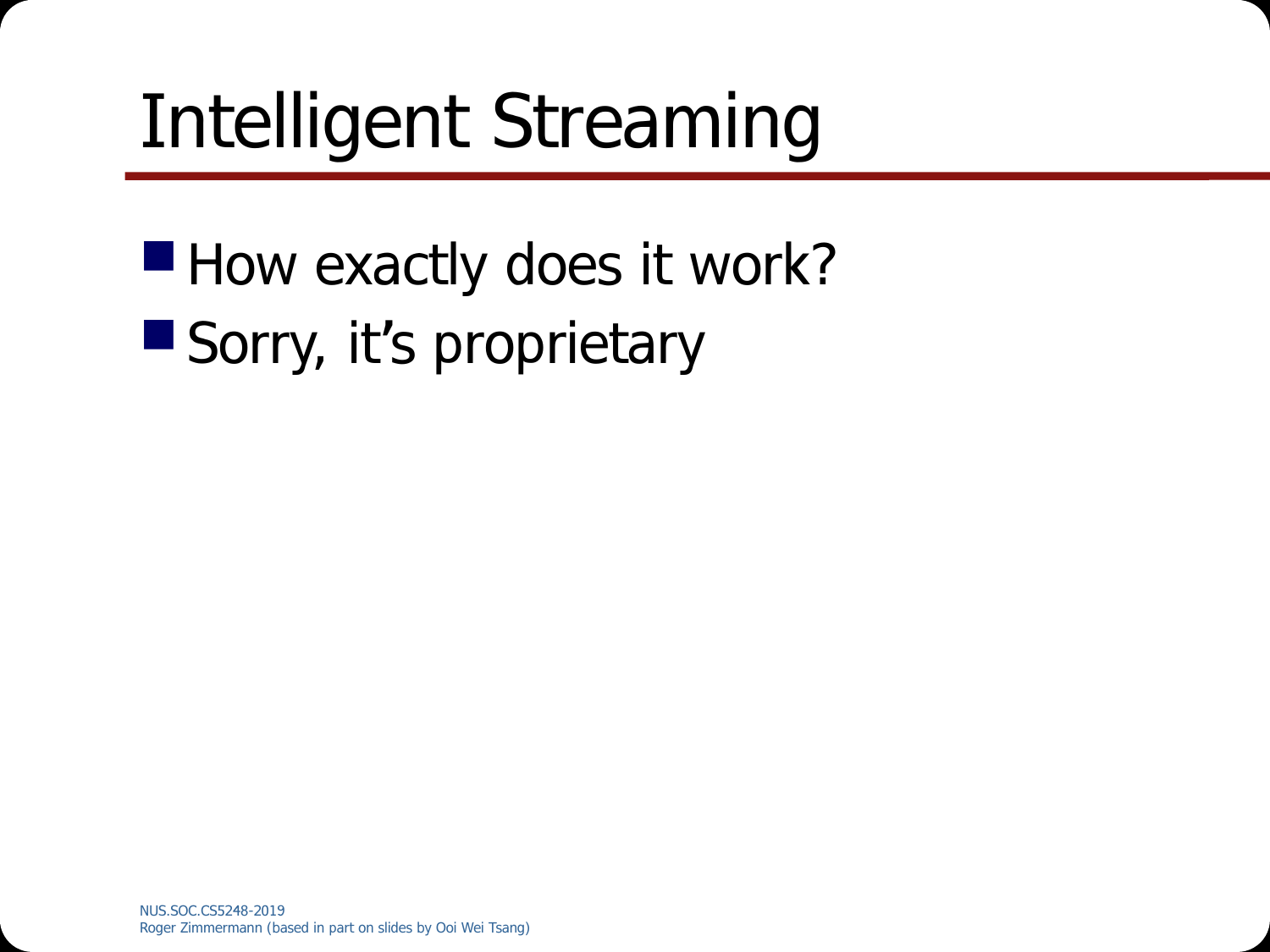

# Intelligent Streaming
How exactly does it work?
Sorry, it’s proprietary

NUS.SOC.CS5248-2019
Roger Zimmermann (based in part on slides by Ooi Wei Tsang)